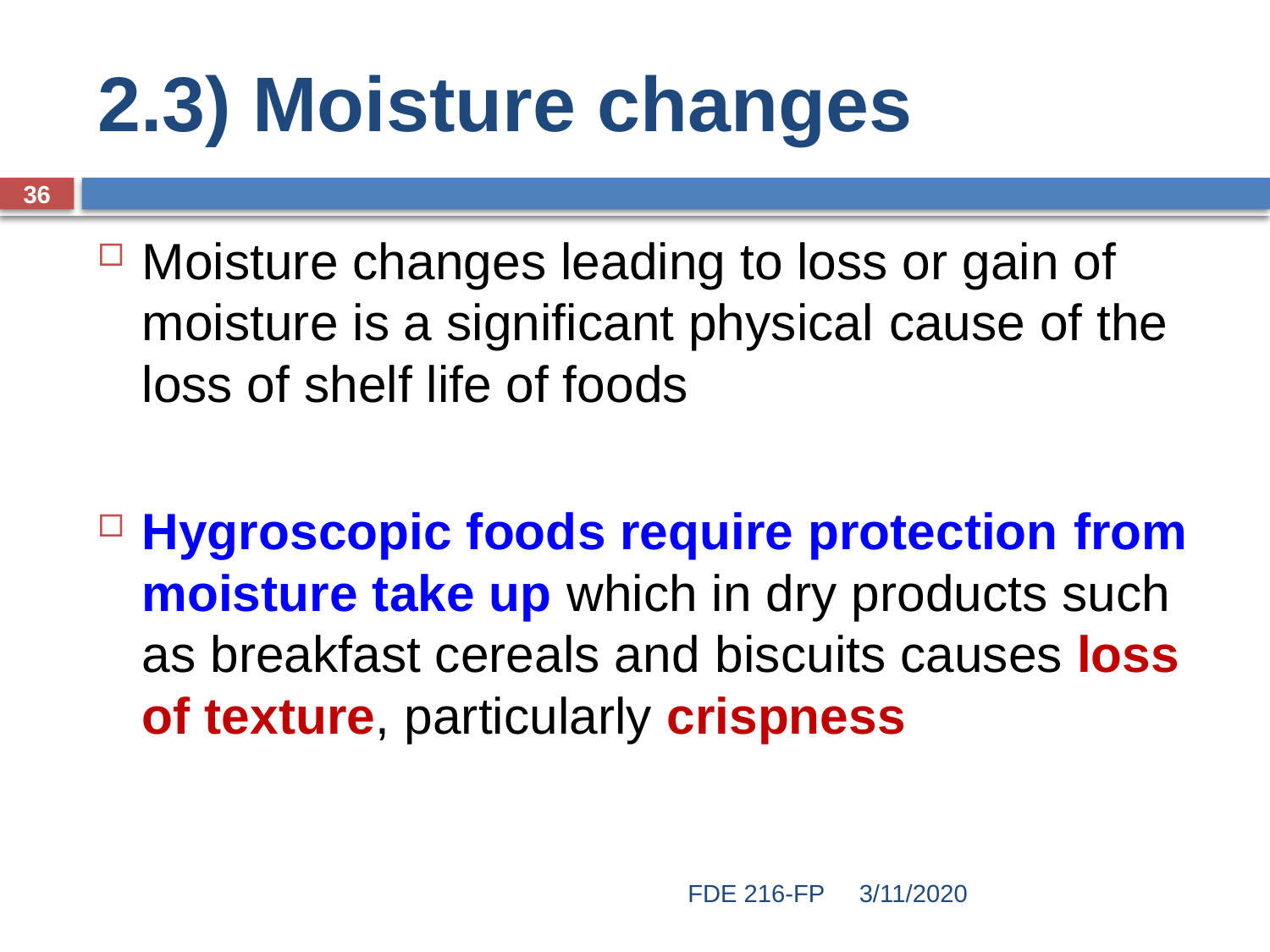

# 2.3) Moisture changes
36
Moisture changes leading to loss or gain of moisture is a significant physical cause of the loss of shelf life of foods

Hygroscopic foods require protection from moisture take up which in dry products such as breakfast cereals and biscuits causes loss of texture, particularly crispness
FDE 216-FP
3/11/2020